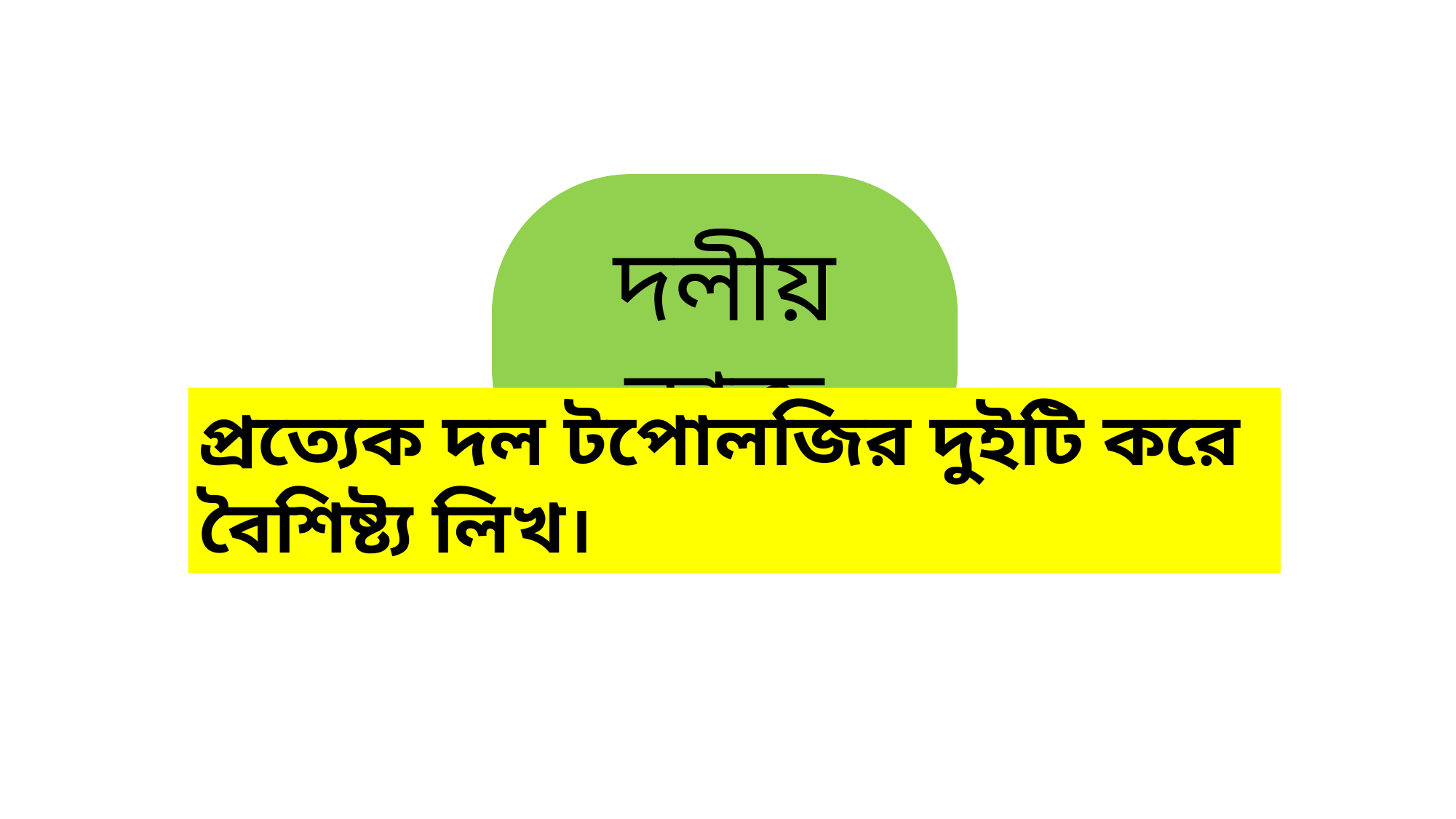

দলীয় কাজ
প্রত্যেক দল টপোলজির দুইটি করে বৈশিষ্ট্য লিখ।